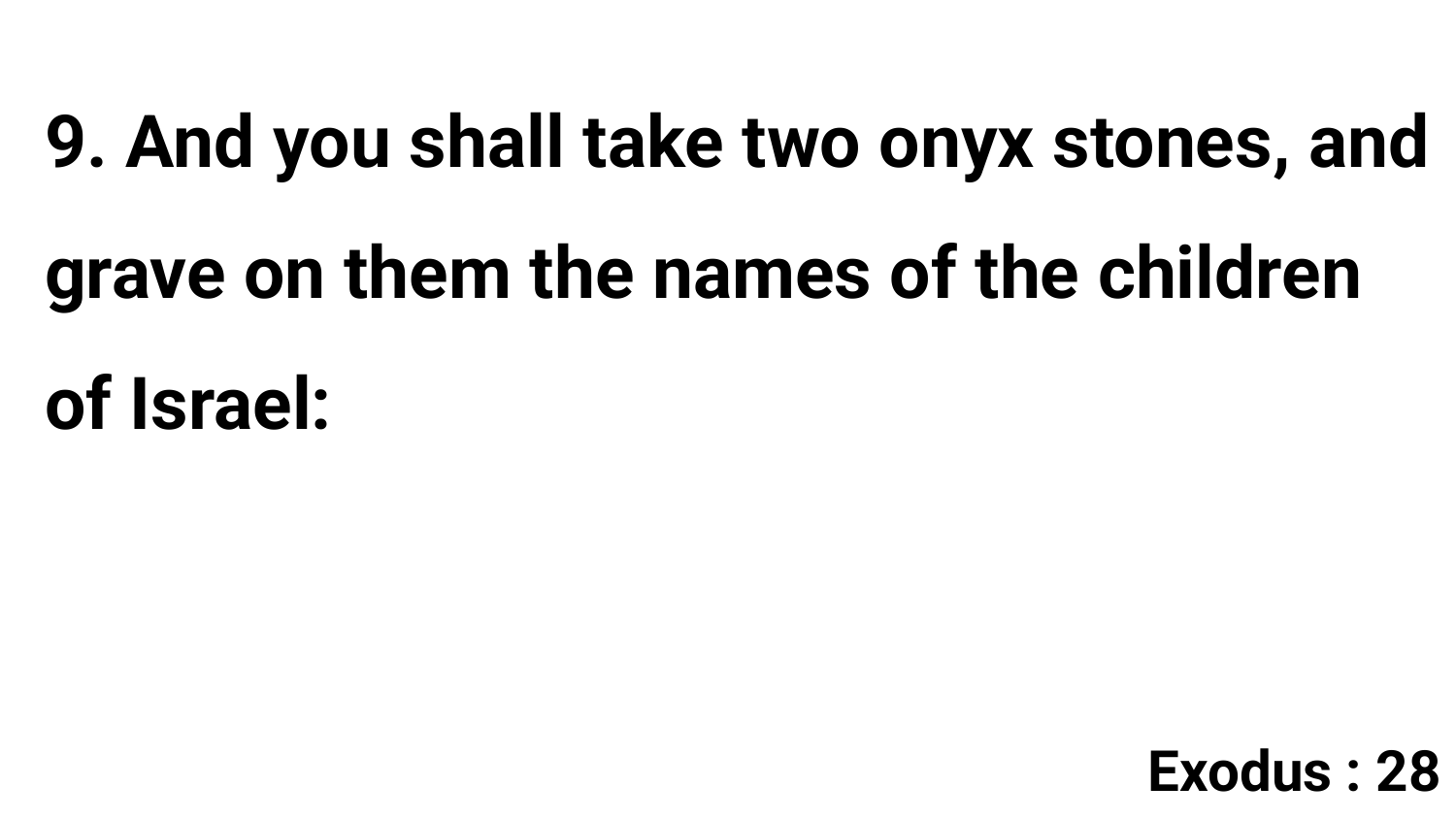

9. And you shall take two onyx stones, and grave on them the names of the children of Israel:
Exodus : 28